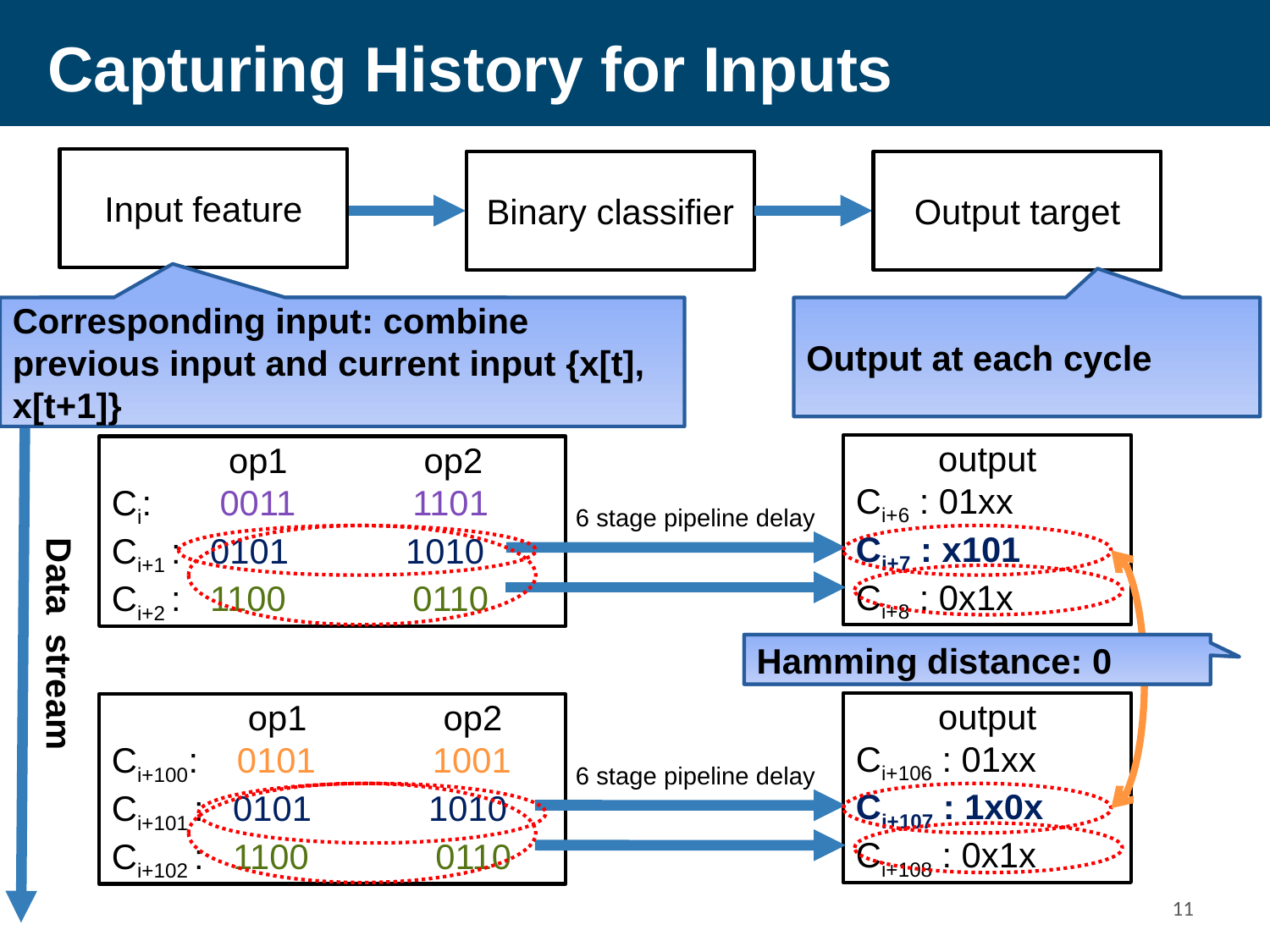

# Capturing History for Inputs
Input feature
Binary classifier
Output target

Corresponding input: combine previous input and current input {x[t], x[t+1]}
Corresponding input???
Output at each cycle

output
Ci+6 : 01xx
Ci+7 : x101
Ci+8 : 0x1x
            op1              op2
Ci:       0011            1101
Ci+1 :   0101            1010
Ci+2 :   1100             0110

6 stage pipeline delay
Data  stream

Hamming distance: 3
Hamming distance: 0
output
Ci+106 : 01xx
Ci+107 : 1x0x
Ci+108 : 0x1x
              op1              op2
Ci+100:    0101            1001
Ci+101 :   0101            1010
Ci+102 :   1100             0110
6 stage pipeline delay

11